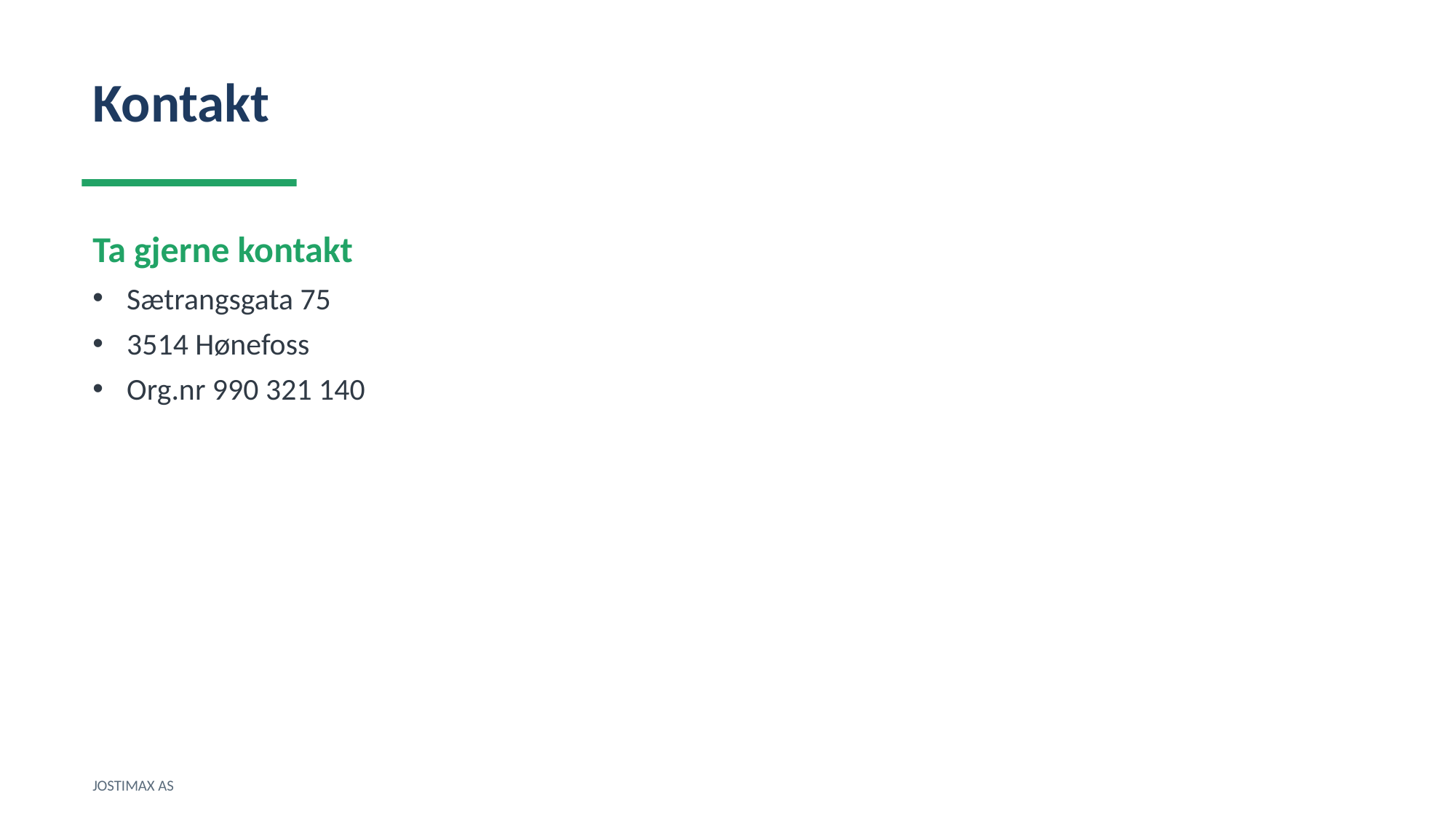

Kontakt

Ta gjerne kontakt
Sætrangsgata 75
3514 Hønefoss
Org.nr 990 321 140
JOSTIMAX AS